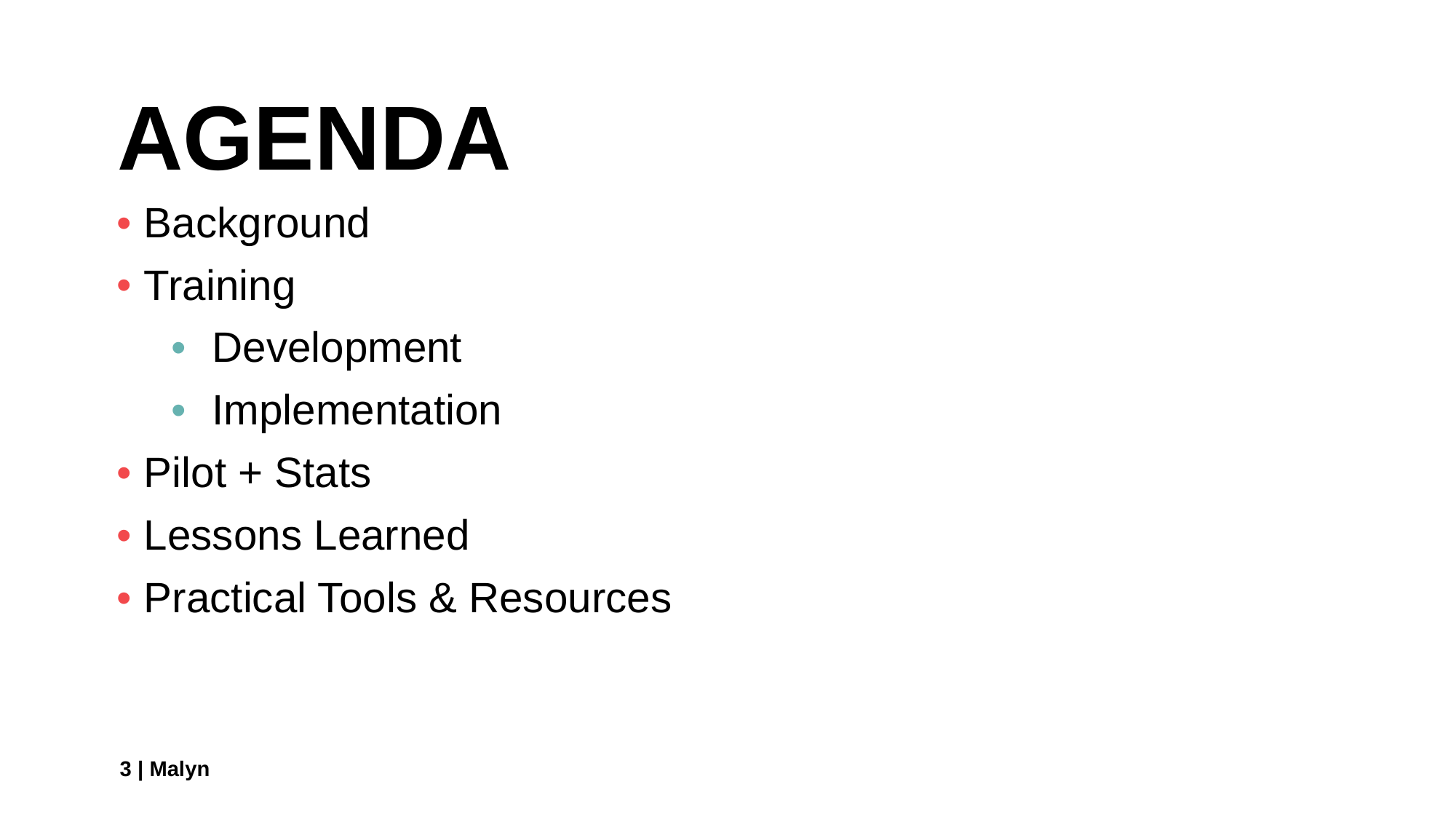

# Agenda
Background
Training
Development
Implementation
Pilot + Stats
Lessons Learned
Practical Tools & Resources
3 | Malyn